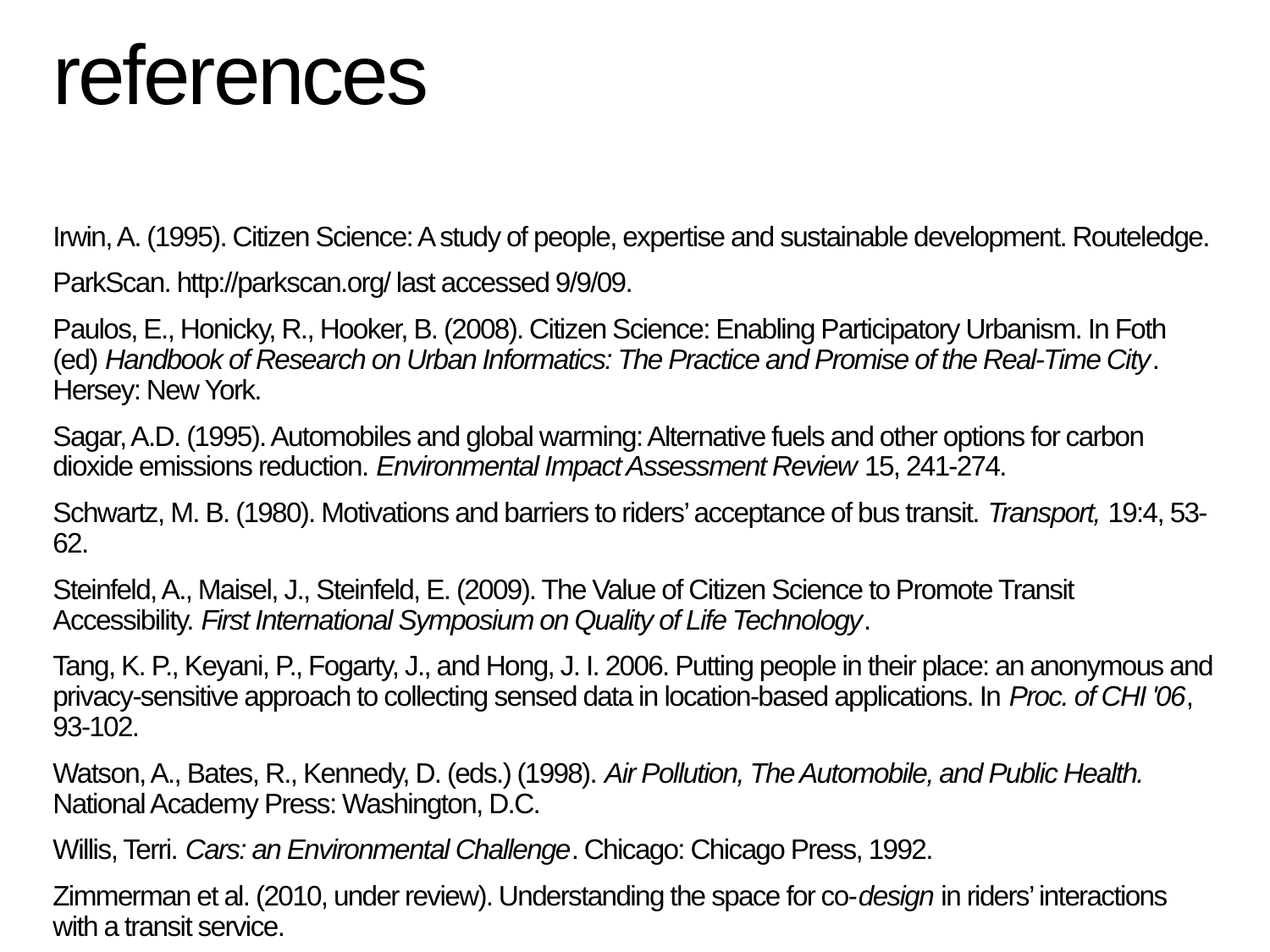

# references
Irwin, A. (1995). Citizen Science: A study of people, expertise and sustainable development. Routeledge.
ParkScan. http://parkscan.org/ last accessed 9/9/09.
Paulos, E., Honicky, R., Hooker, B. (2008). Citizen Science: Enabling Participatory Urbanism. In Foth (ed) Handbook of Research on Urban Informatics: The Practice and Promise of the Real-Time City. Hersey: New York.
Sagar, A.D. (1995). Automobiles and global warming: Alternative fuels and other options for carbon dioxide emissions reduction. Environmental Impact Assessment Review 15, 241-274.
Schwartz, M. B. (1980). Motivations and barriers to riders’ acceptance of bus transit. Transport, 19:4, 53-62.
Steinfeld, A., Maisel, J., Steinfeld, E. (2009). The Value of Citizen Science to Promote Transit Accessibility. First International Symposium on Quality of Life Technology.
Tang, K. P., Keyani, P., Fogarty, J., and Hong, J. I. 2006. Putting people in their place: an anonymous and privacy-sensitive approach to collecting sensed data in location-based applications. In Proc. of CHI '06, 93-102.
Watson, A., Bates, R., Kennedy, D. (eds.) (1998). Air Pollution, The Automobile, and Public Health.  National Academy Press: Washington, D.C.
Willis, Terri. Cars: an Environmental Challenge. Chicago: Chicago Press, 1992.
Zimmerman et al. (2010, under review). Understanding the space for co-design in riders’ interactions with a transit service.